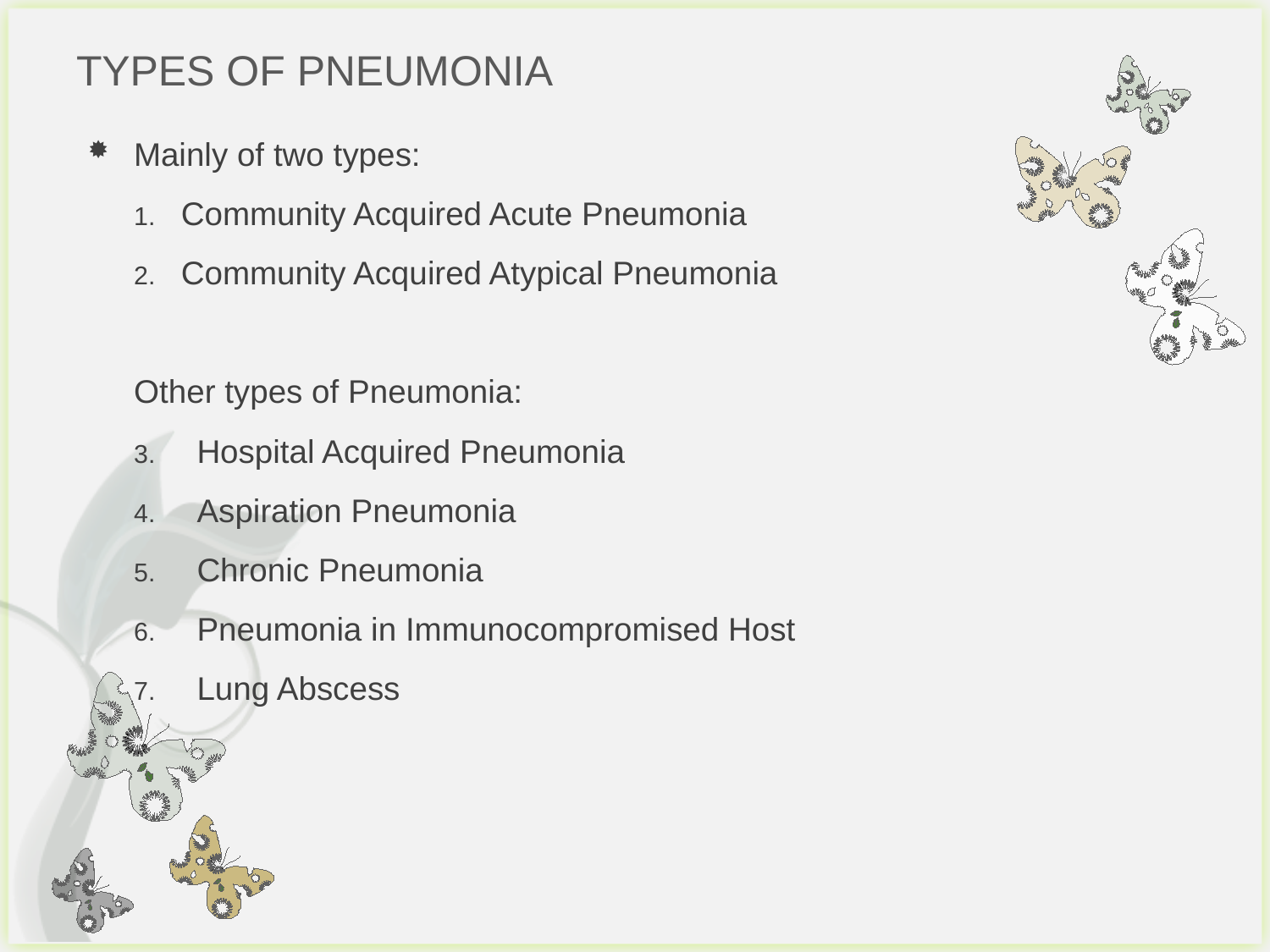

# TYPES OF PNEUMONIA
Mainly of two types:
Community Acquired Acute Pneumonia
Community Acquired Atypical Pneumonia

Other types of Pneumonia:
Hospital Acquired Pneumonia
Aspiration Pneumonia
Chronic Pneumonia
Pneumonia in Immunocompromised Host
Lung Abscess